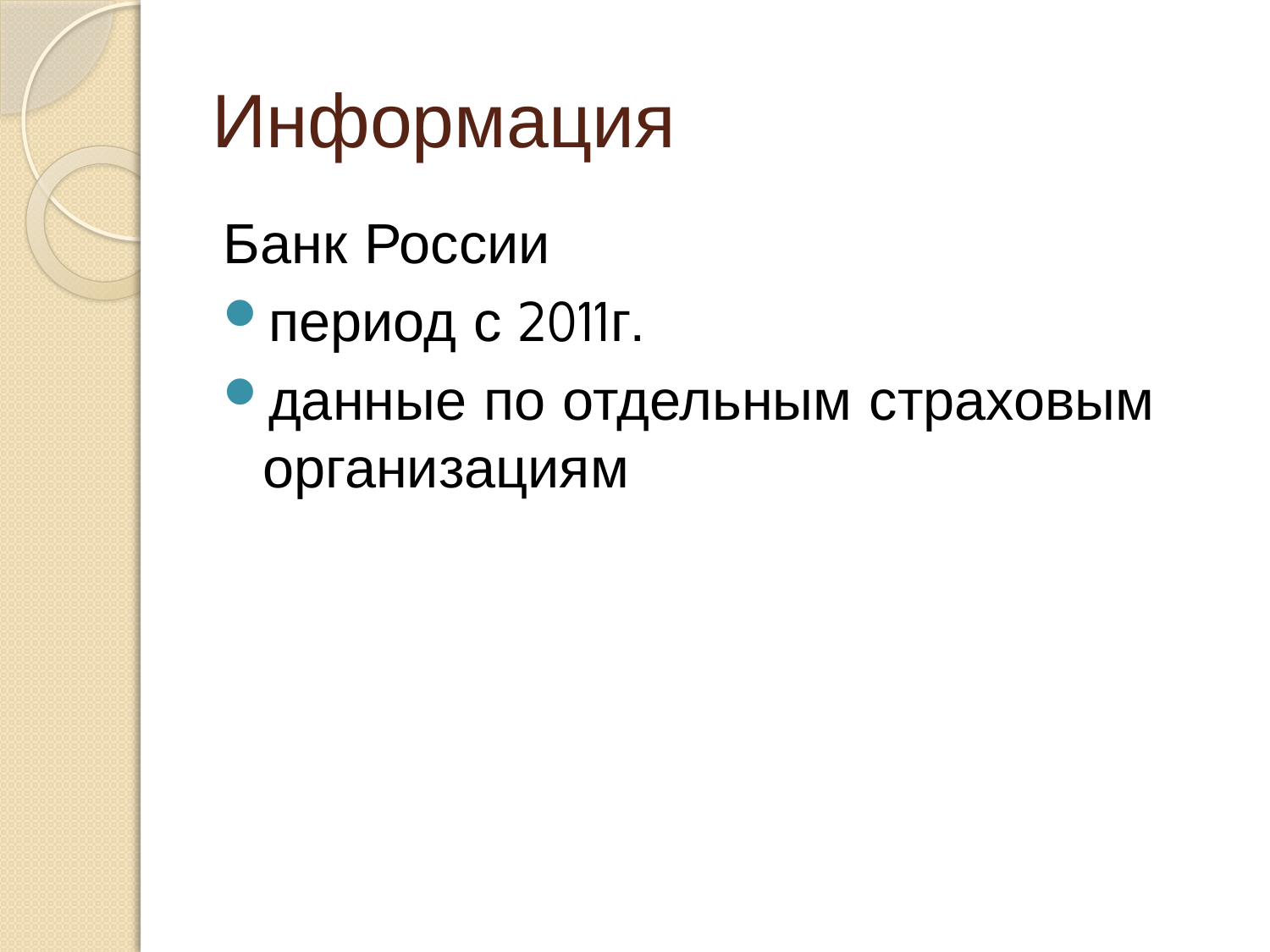

# Информация
Банк России
период с 2011г.
данные по отдельным страховым организациям